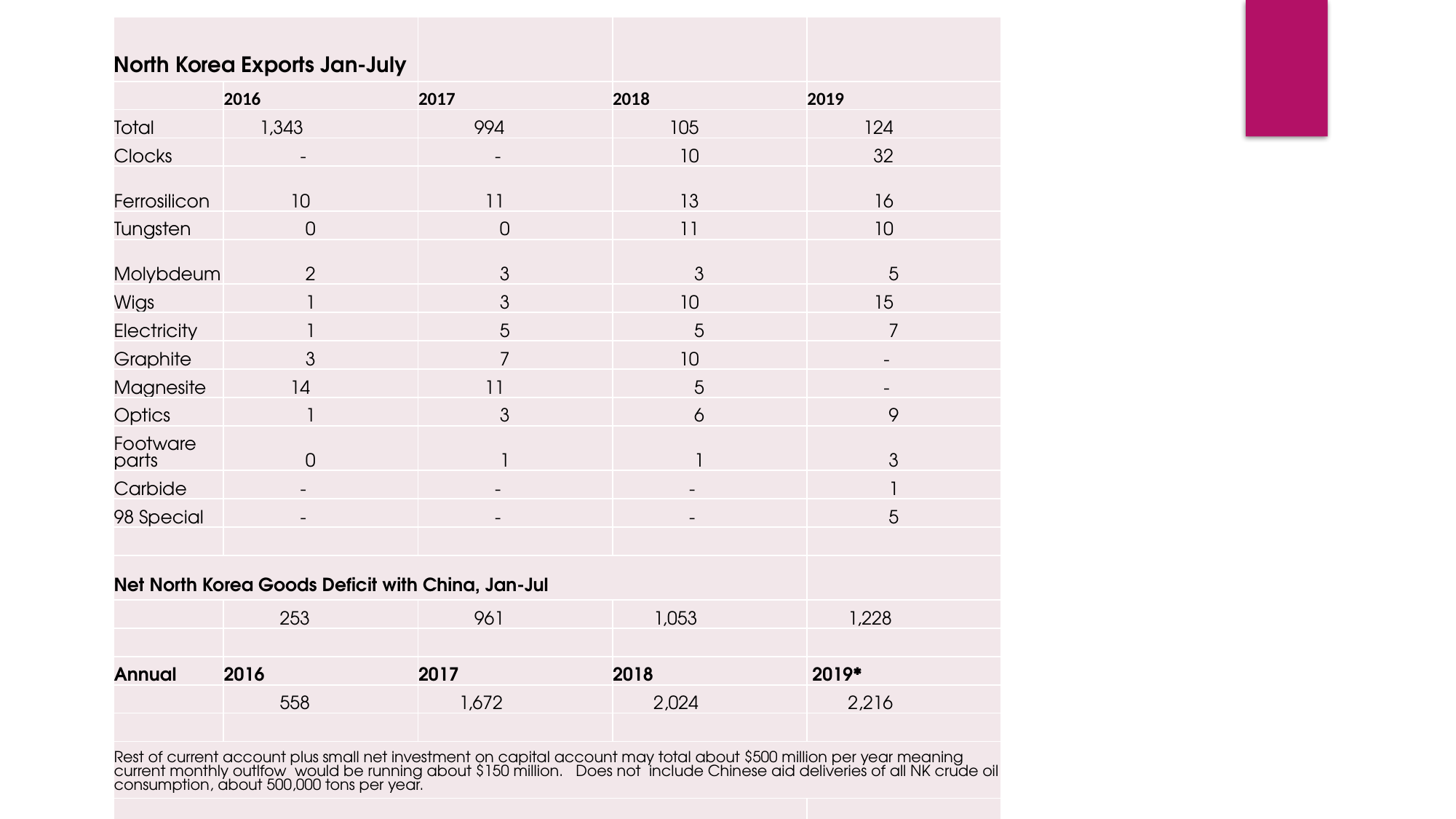

| North Korea Exports Jan-July |  |  |  |  |
| --- | --- | --- | --- | --- |
|  | 2016 | 2017 | 2018 | 2019 |
| Total | 1,343 | 994 | 105 | 124 |
| Clocks | - | - | 10 | 32 |
| Ferrosilicon | 10 | 11 | 13 | 16 |
| Tungsten | 0 | 0 | 11 | 10 |
| Molybdeum | 2 | 3 | 3 | 5 |
| Wigs | 1 | 3 | 10 | 15 |
| Electricity | 1 | 5 | 5 | 7 |
| Graphite | 3 | 7 | 10 | - |
| Magnesite | 14 | 11 | 5 | - |
| Optics | 1 | 3 | 6 | 9 |
| Footware parts | 0 | 1 | 1 | 3 |
| Carbide | - | - | - | 1 |
| 98 Special | - | - | - | 5 |
|  |  |  |  |  |
| Net North Korea Goods Deficit with China, Jan-Jul |  |  |  |  |
|  | 253 | 961 | 1,053 | 1,228 |
|  |  |  |  |  |
| Annual | 2016 | 2017 | 2018 | 2019\* |
|  | 558 | 1,672 | 2,024 | 2,216 |
|  |  |  |  |  |
| Rest of current account plus small net investment on capital account may total about $500 million per year meaning current monthly outlfow would be running about $150 million. Does not include Chinese aid deliveries of all NK crude oil consumption, about 500,000 tons per year. |  |  |  |  |
|  |  |  |  |  |